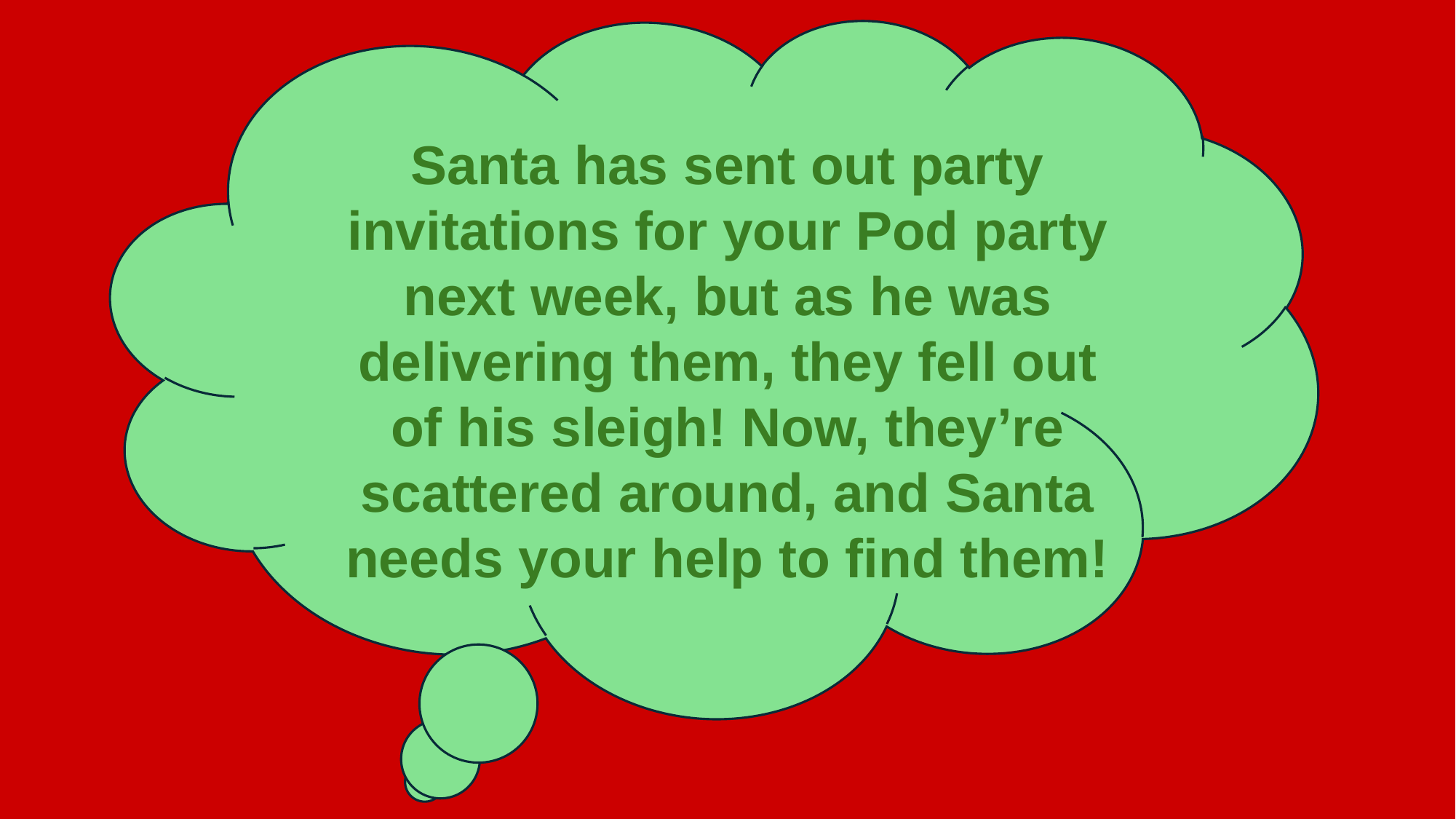

Santa has sent out party invitations for your Pod party next week, but as he was delivering them, they fell out of his sleigh! Now, they’re scattered around, and Santa needs your help to find them!